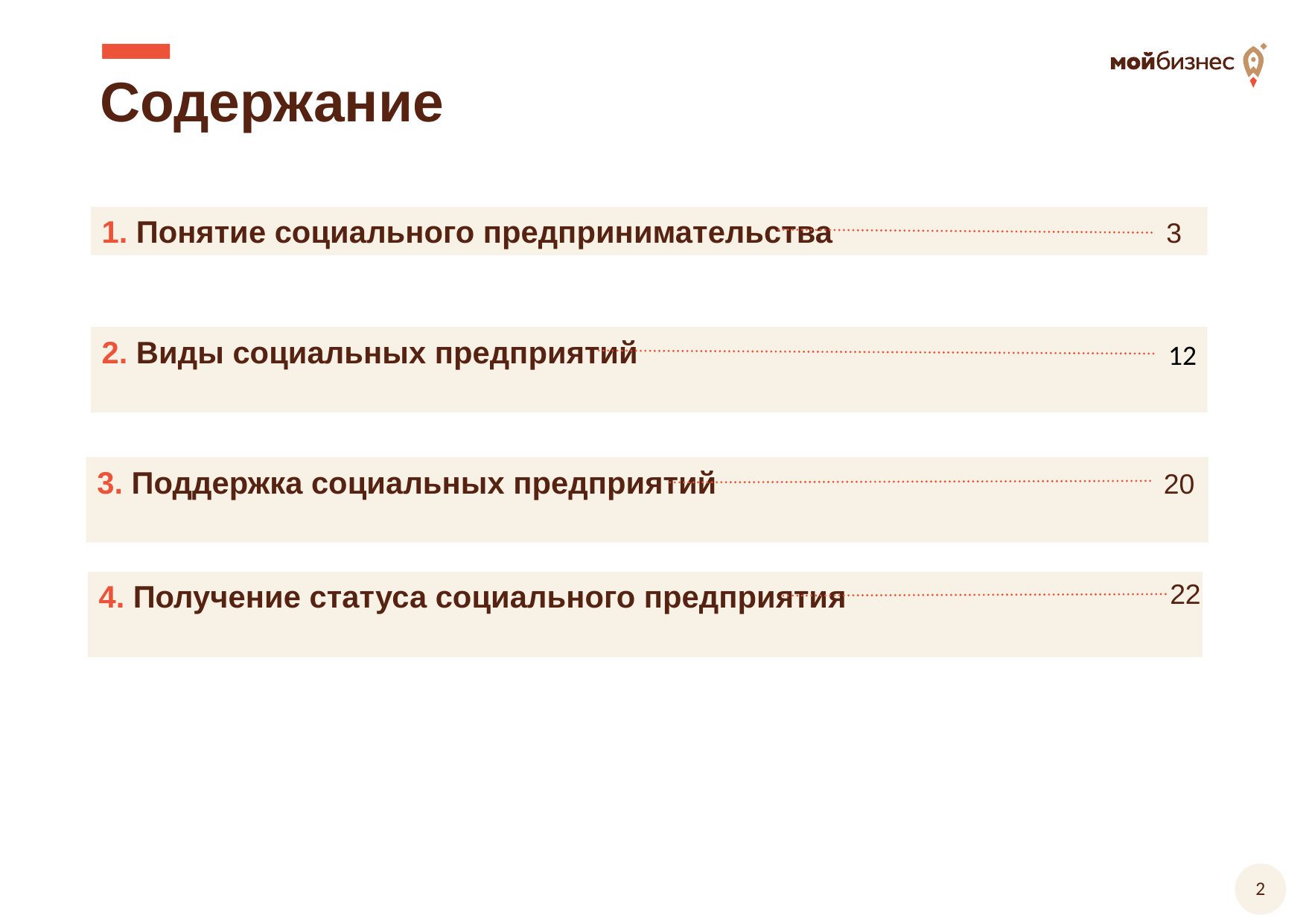

Содержание
1. Понятие социального предпринимательства
3
2. Виды социальных предприятий
12
3. Поддержка социальных предприятий
20
22
4. Получение статуса социального предприятия